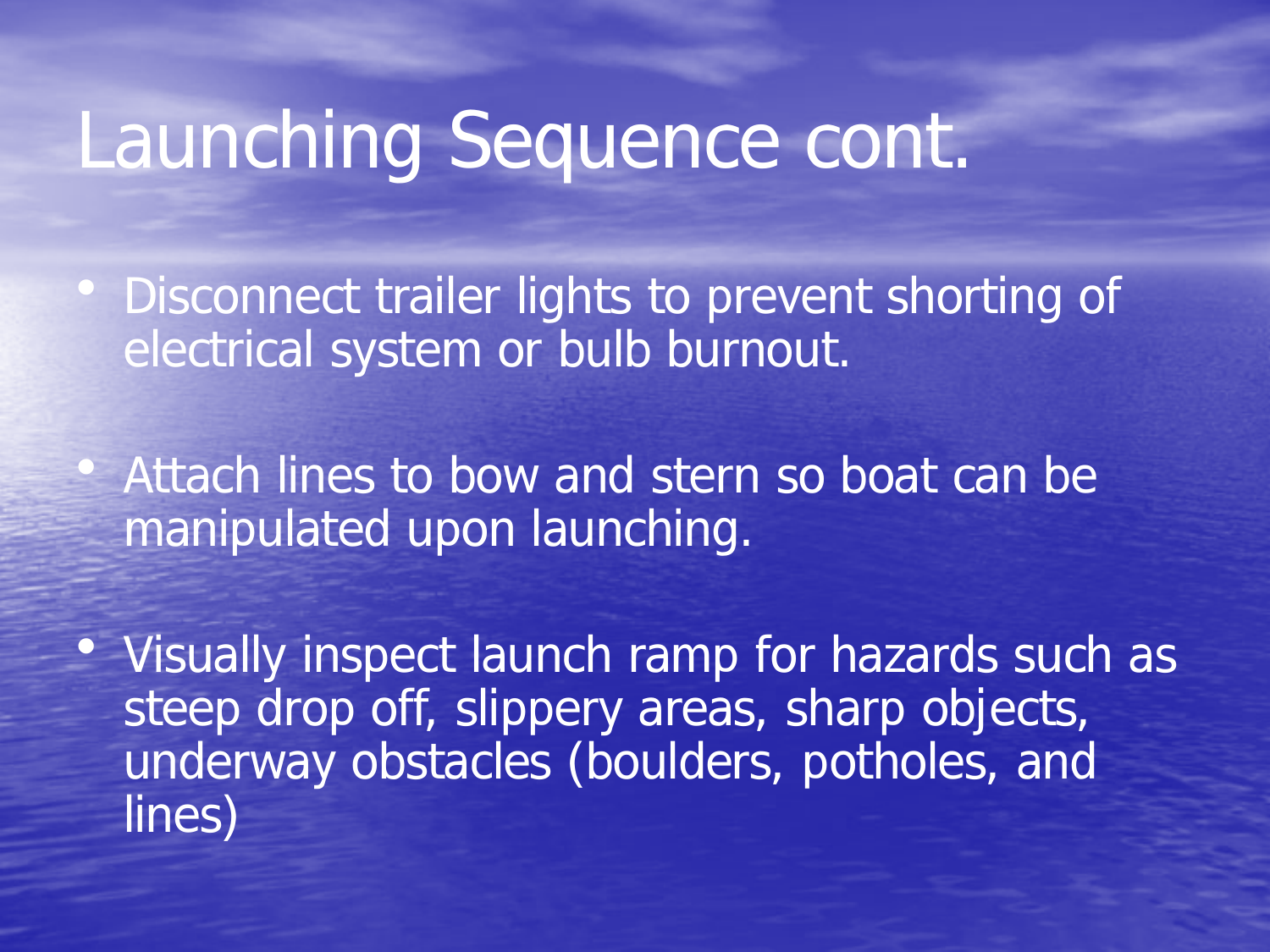

# Launching Sequence cont.
Disconnect trailer lights to prevent shorting of electrical system or bulb burnout.

Attach lines to bow and stern so boat can be manipulated upon launching.

Visually inspect launch ramp for hazards such as steep drop off, slippery areas, sharp objects, underway obstacles (boulders, potholes, and lines)